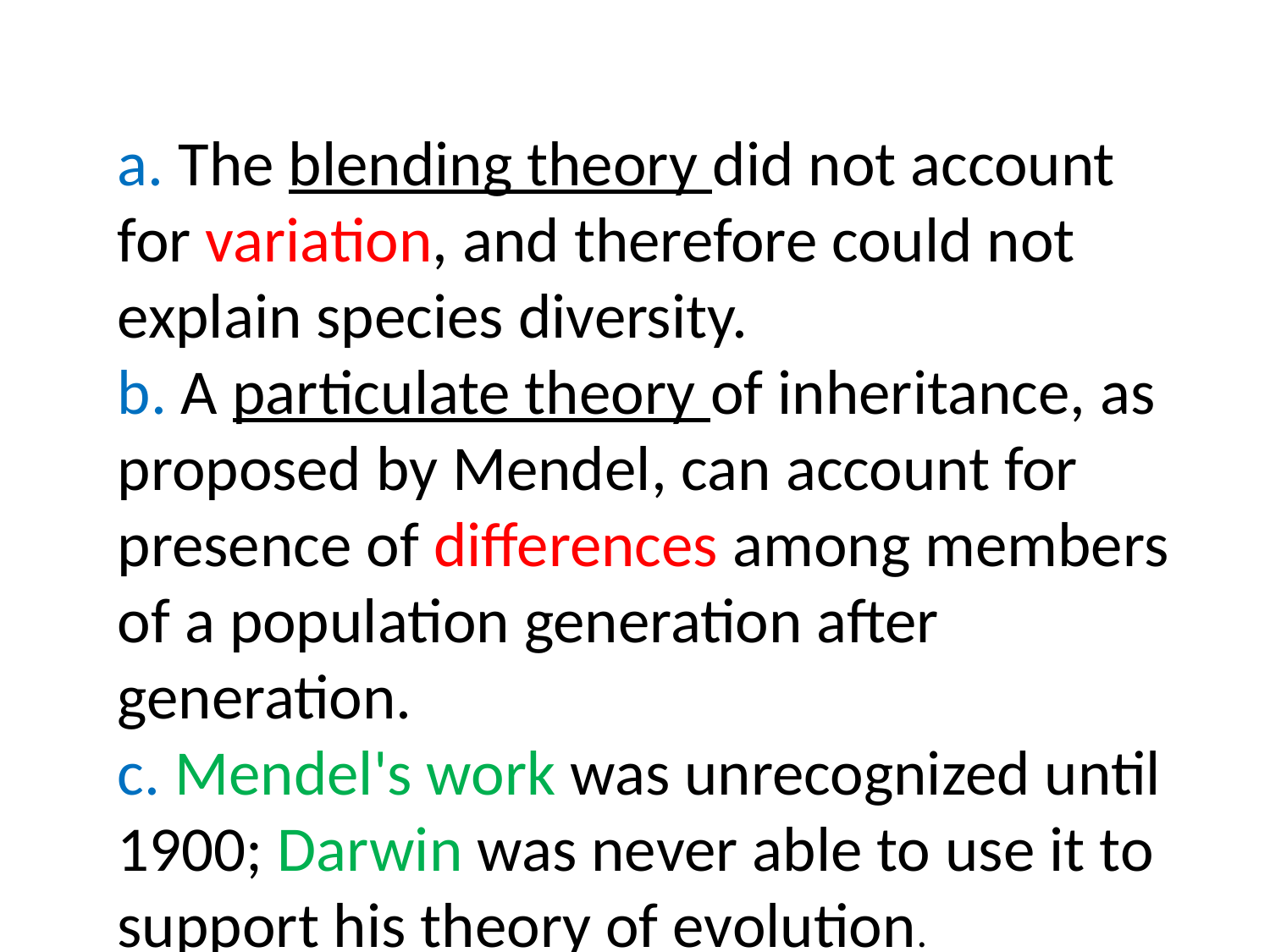

a. The blending theory did not account for variation, and therefore could not explain species diversity.
b. A particulate theory of inheritance, as proposed by Mendel, can account for presence of differences among members of a population generation after generation.
c. Mendel's work was unrecognized until 1900; Darwin was never able to use it to support his theory of evolution.